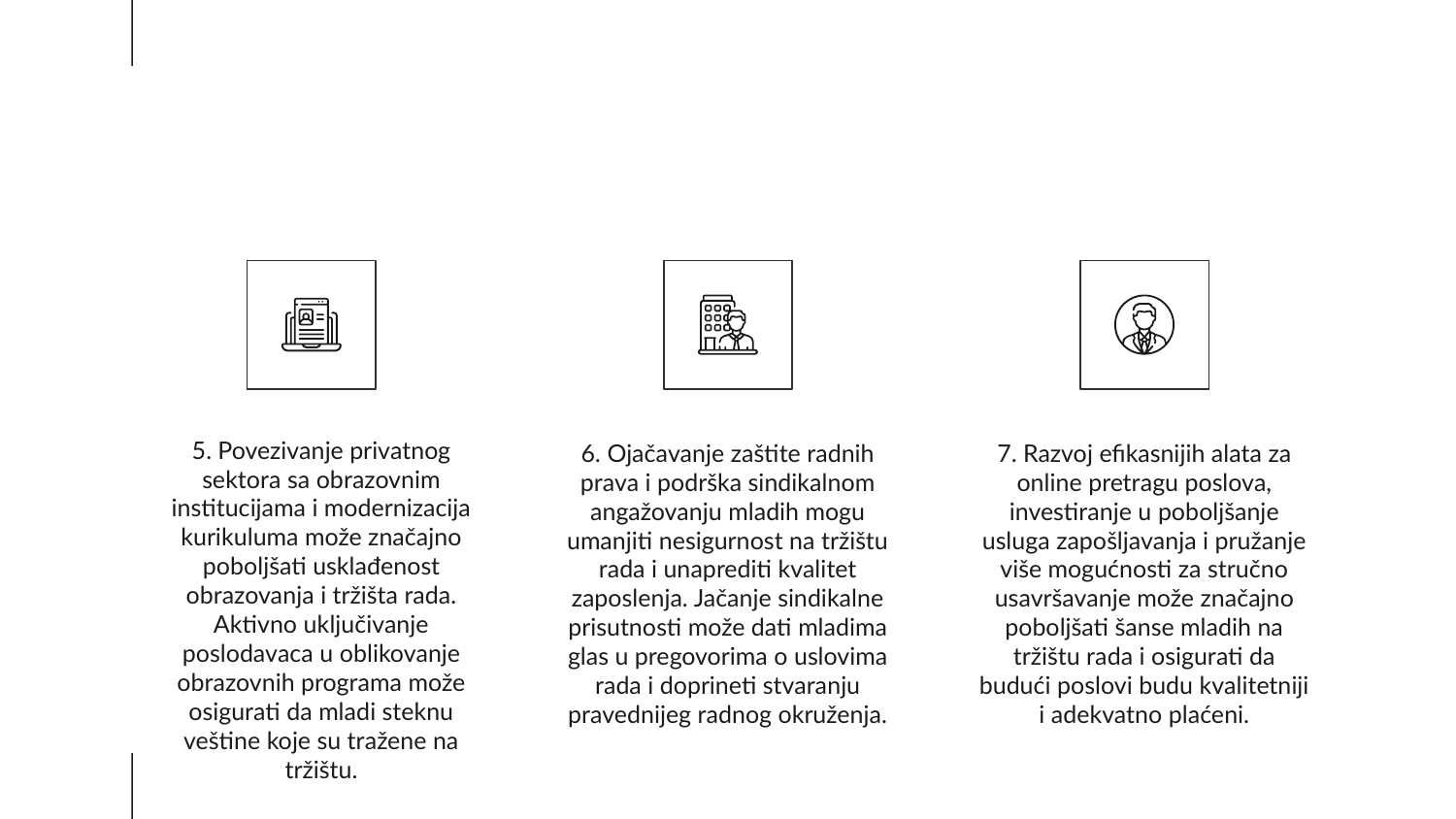

5. Povezivanje privatnog sektora sa obrazovnim institucijama i modernizacija kurikuluma može značajno poboljšati usklađenost obrazovanja i tržišta rada. Aktivno uključivanje poslodavaca u oblikovanje obrazovnih programa može osigurati da mladi steknu veštine koje su tražene na tržištu.
6. Ojačavanje zaštite radnih prava i podrška sindikalnom angažovanju mladih mogu umanjiti nesigurnost na tržištu rada i unaprediti kvalitet zaposlenja. Jačanje sindikalne prisutnosti može dati mladima glas u pregovorima o uslovima rada i doprineti stvaranju pravednijeg radnog okruženja.
7. Razvoj efikasnijih alata za online pretragu poslova, investiranje u poboljšanje usluga zapošljavanja i pružanje više mogućnosti za stručno usavršavanje može značajno poboljšati šanse mladih na tržištu rada i osigurati da budući poslovi budu kvalitetniji i adekvatno plaćeni.